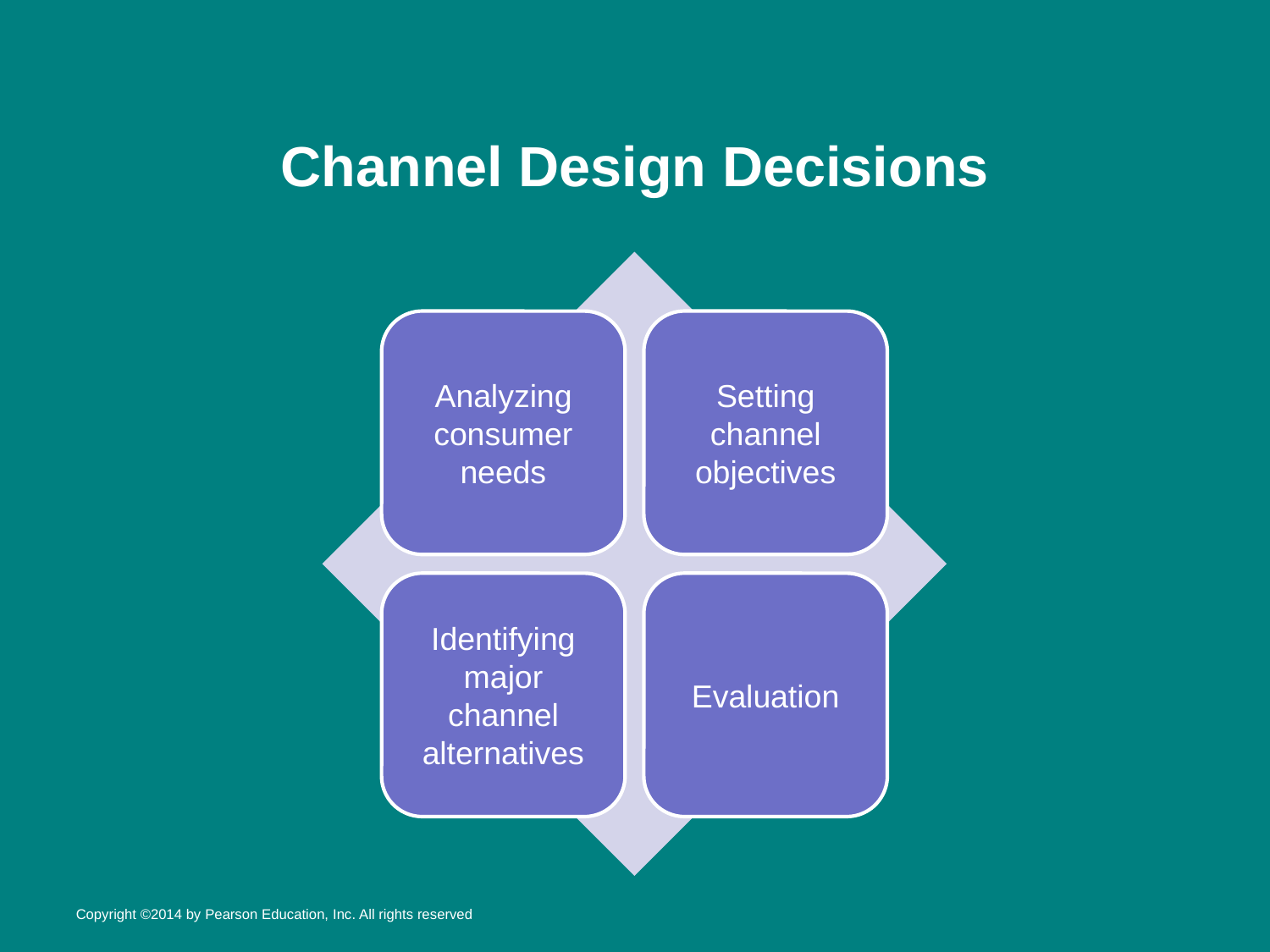

# Channel Design Decisions
Analyzing consumer needs
Setting channel objectives
Identifying major channel alternatives
Evaluation
Copyright ©2014 by Pearson Education, Inc. All rights reserved